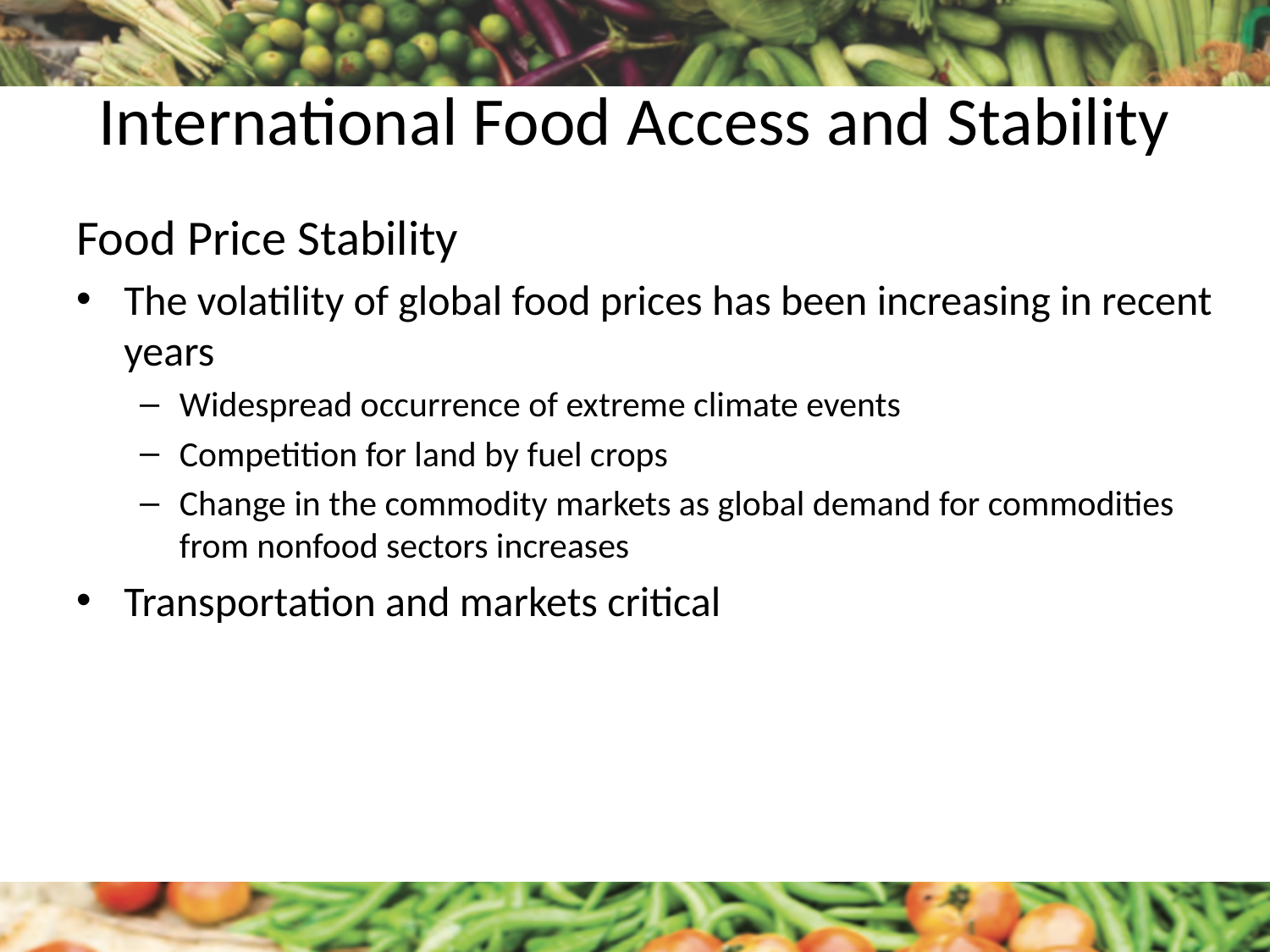

# International Food Access and Stability
Food Price Stability
The volatility of global food prices has been increasing in recent years
Widespread occurrence of extreme climate events
Competition for land by fuel crops
Change in the commodity markets as global demand for commodities from nonfood sectors increases
Transportation and markets critical